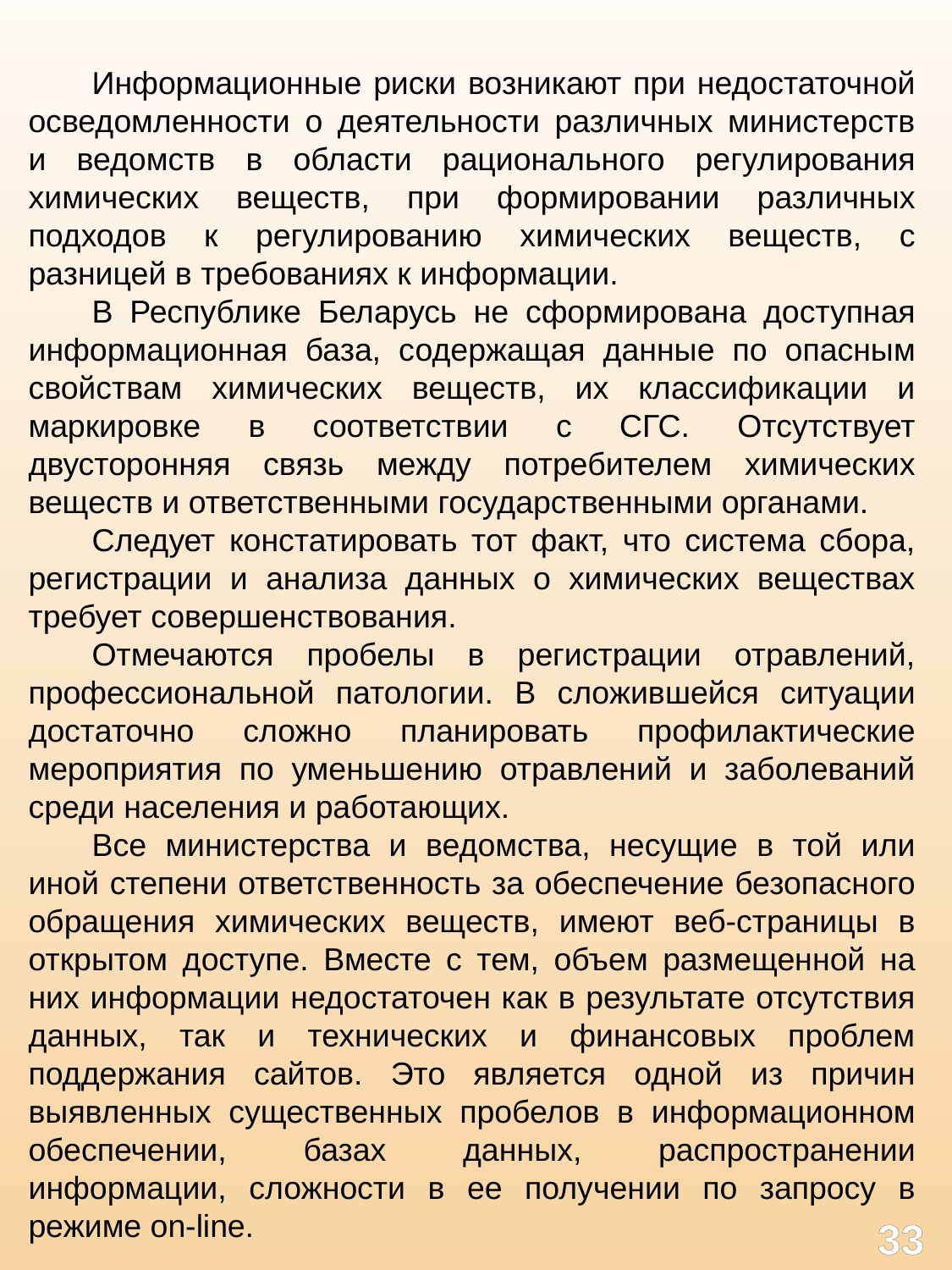

Информационные риски возникают при недостаточной осведомленности о деятельности различных министерств и ведомств в области рационального регулирования химических веществ, при формировании различных подходов к регулированию химических веществ, с разницей в требованиях к информации.
В Республике Беларусь не сформирована доступная информационная база, содержащая данные по опасным свойствам химических веществ, их классификации и маркировке в соответствии с СГС. Отсутствует двусторонняя связь между потребителем химических веществ и ответственными государственными органами.
Следует констатировать тот факт, что система сбора, регистрации и анализа данных о химических веществах требует совершенствования.
Отмечаются пробелы в регистрации отравлений, профессиональной патологии. В сложившейся ситуации достаточно сложно планировать профилактические мероприятия по уменьшению отравлений и заболеваний среди населения и работающих.
Все министерства и ведомства, несущие в той или иной степени ответственность за обеспечение безопасного обращения химических веществ, имеют веб-страницы в открытом доступе. Вместе с тем, объем размещенной на них информации недостаточен как в результате отсутствия данных, так и технических и финансовых проблем поддержания сайтов. Это является одной из причин выявленных существенных пробелов в информационном обеспечении, базах данных, распространении информации, сложности в ее получении по запросу в режиме on-line.
33